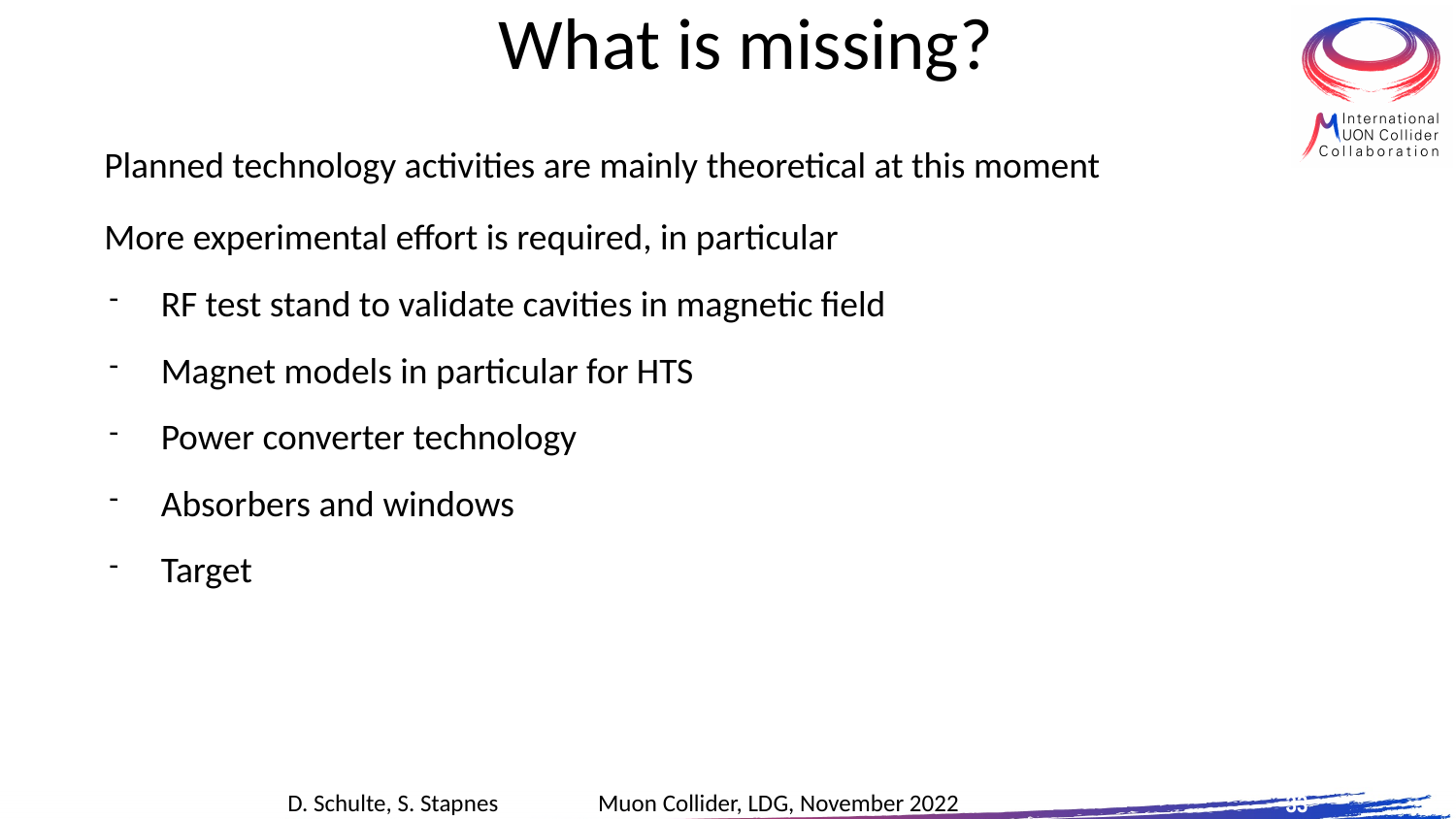

# What is missing?
Planned technology activities are mainly theoretical at this moment
More experimental effort is required, in particular
RF test stand to validate cavities in magnetic field
Magnet models in particular for HTS
Power converter technology
Absorbers and windows
Target

33
D. Schulte, S. Stapnes                  Muon Collider, LDG, November 2022